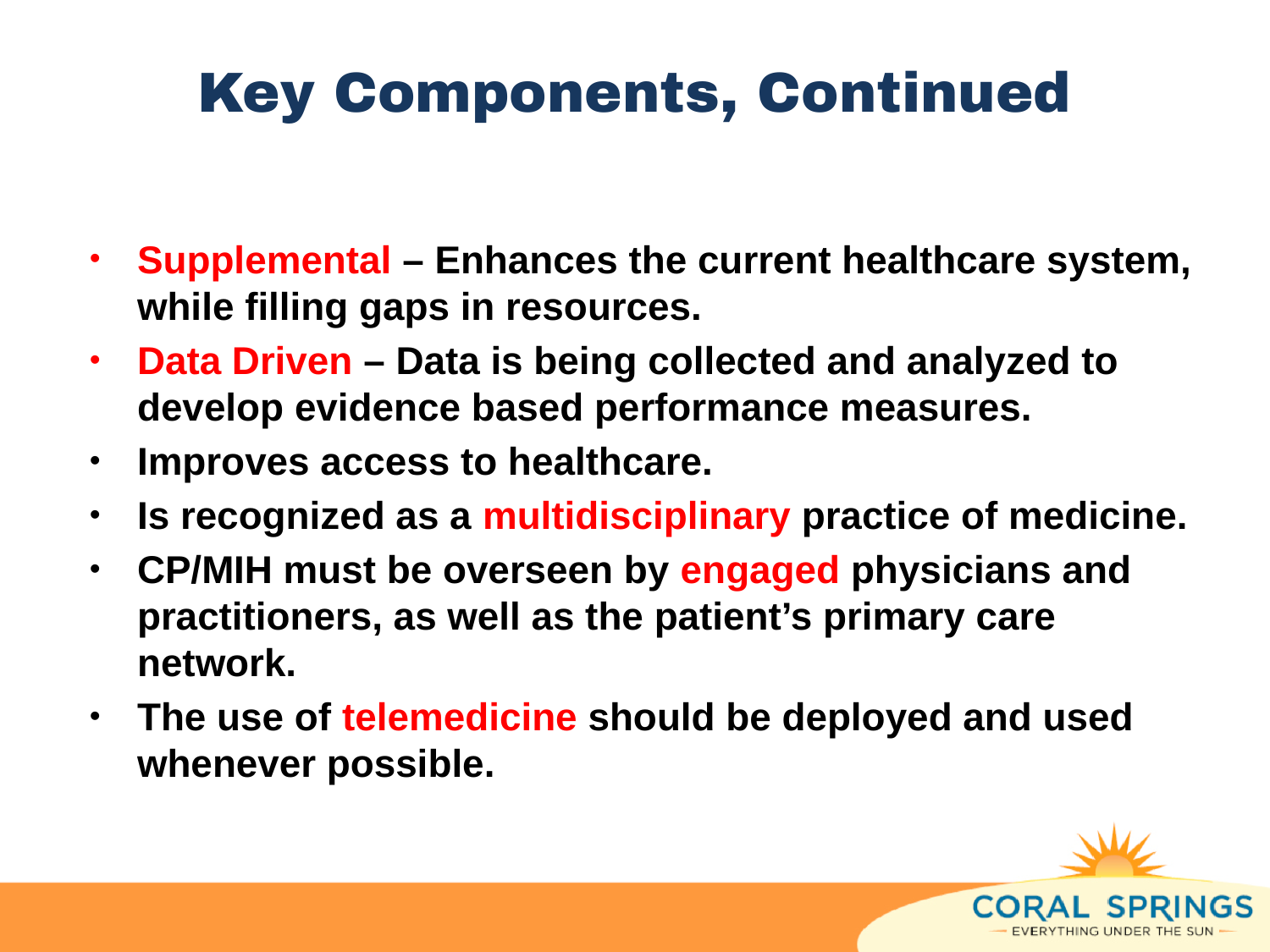

# Key Components, Continued
Supplemental – Enhances the current healthcare system, while filling gaps in resources.
Data Driven – Data is being collected and analyzed to develop evidence based performance measures.
Improves access to healthcare.
Is recognized as a multidisciplinary practice of medicine.
CP/MIH must be overseen by engaged physicians and practitioners, as well as the patient’s primary care network.
The use of telemedicine should be deployed and used whenever possible.